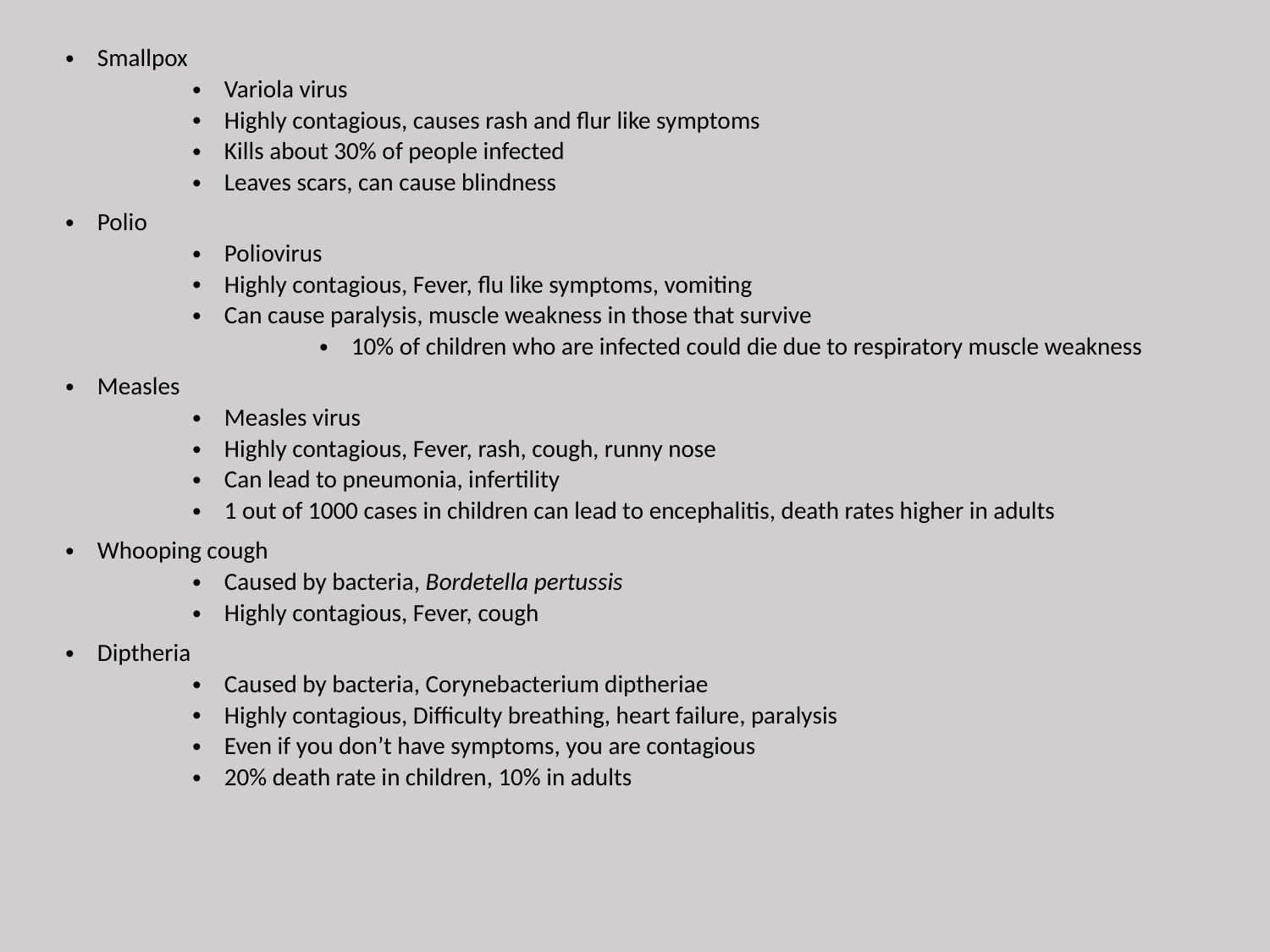

Smallpox
Variola virus
Highly contagious, causes rash and flur like symptoms
Kills about 30% of people infected
Leaves scars, can cause blindness
Polio
Poliovirus
Highly contagious, Fever, flu like symptoms, vomiting
Can cause paralysis, muscle weakness in those that survive
10% of children who are infected could die due to respiratory muscle weakness
Measles
Measles virus
Highly contagious, Fever, rash, cough, runny nose
Can lead to pneumonia, infertility
1 out of 1000 cases in children can lead to encephalitis, death rates higher in adults
Whooping cough
Caused by bacteria, Bordetella pertussis
Highly contagious, Fever, cough
Diptheria
Caused by bacteria, Corynebacterium diptheriae
Highly contagious, Difficulty breathing, heart failure, paralysis
Even if you don’t have symptoms, you are contagious
20% death rate in children, 10% in adults